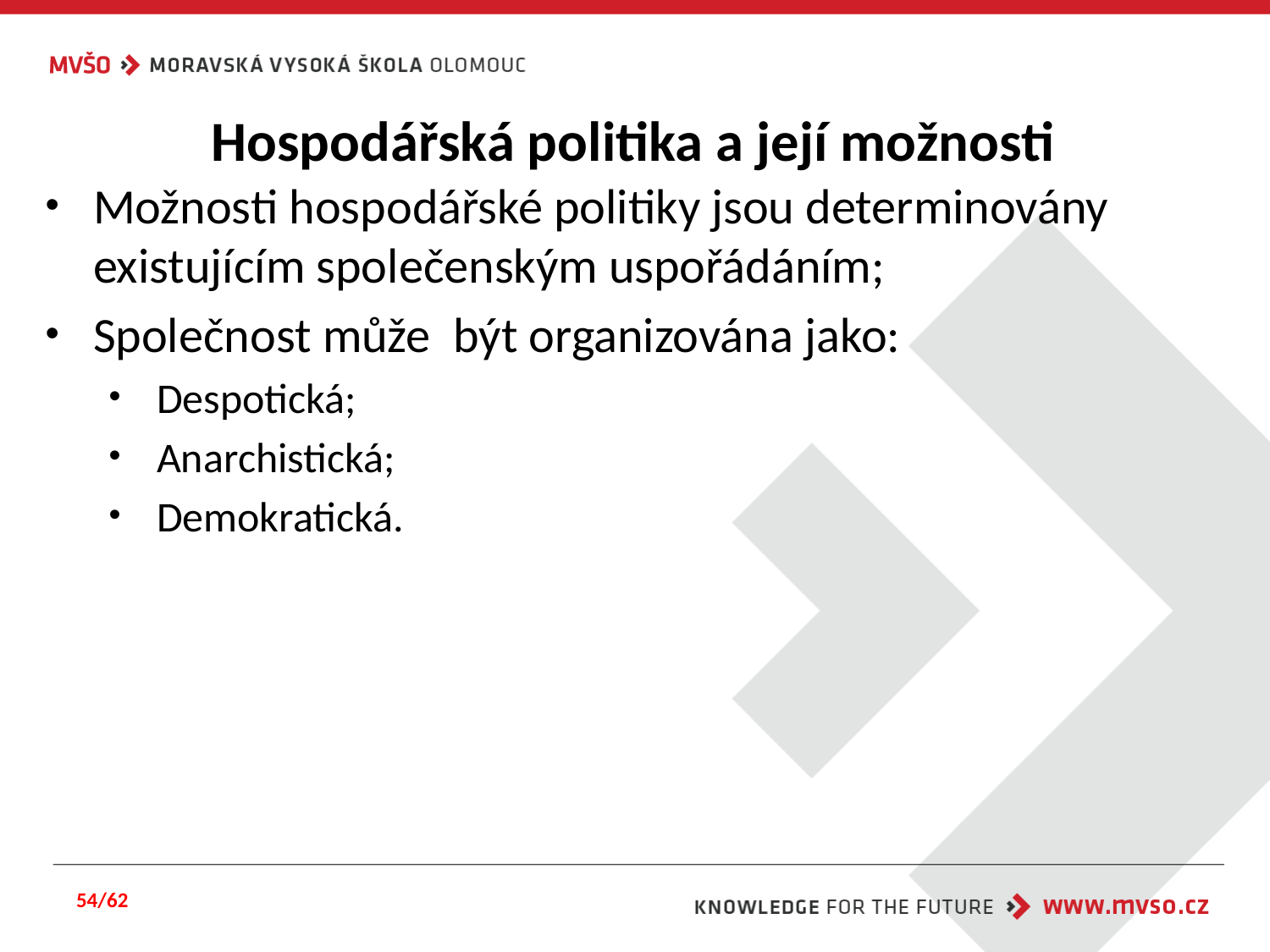

# Hospodářská politika a její možnosti
Možnosti hospodářské politiky jsou determinovány existujícím společenským uspořádáním;
Společnost může  být organizována jako:
Despotická;
Anarchistická;
Demokratická.
54/62